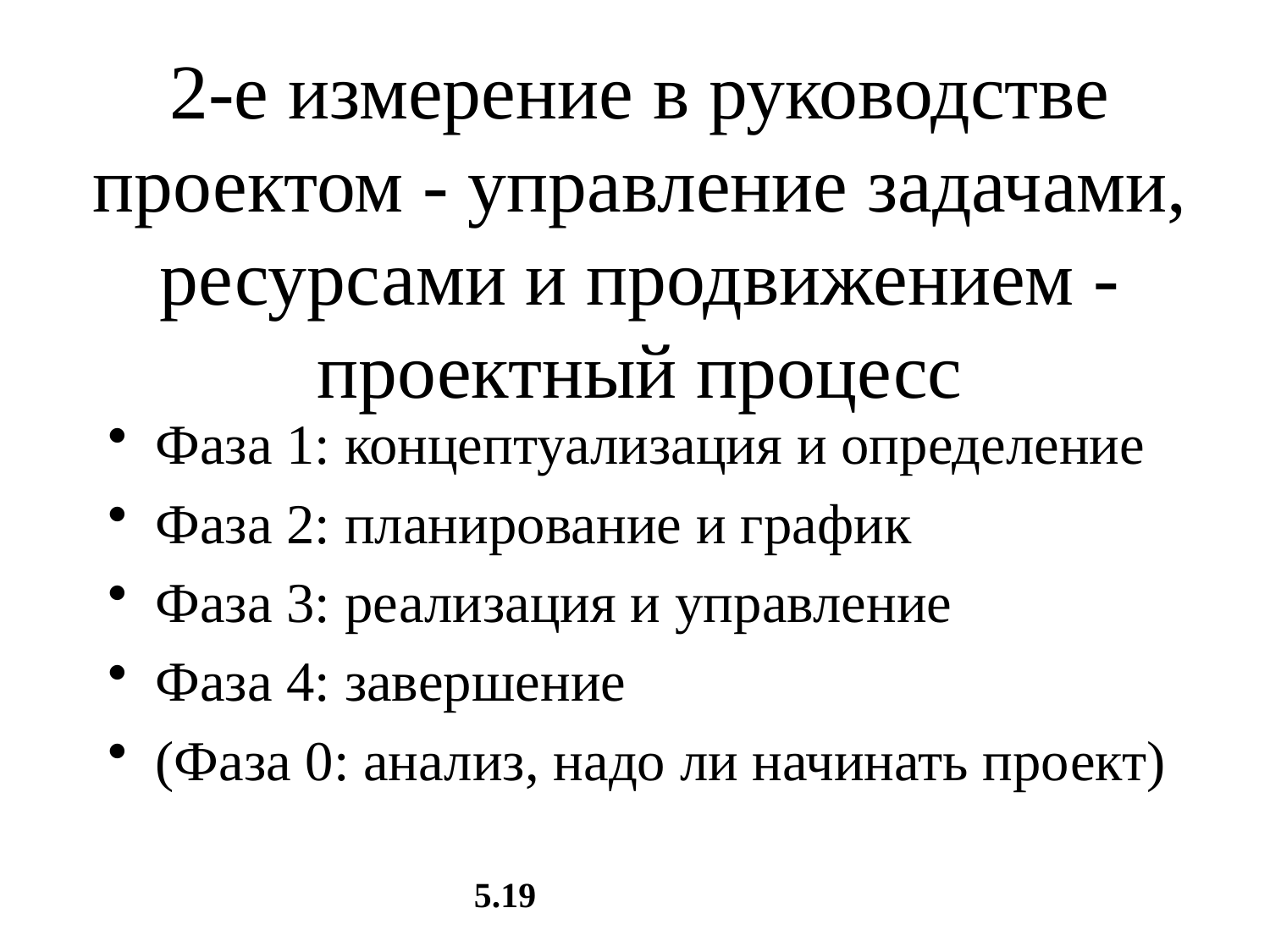

# 2-е измерение в руководстве проектом - управление задачами, ресурсами и продвижением - проектный процесс
Фаза 1: концептуализация и определение
Фаза 2: планирование и график
Фаза 3: реализация и управление
Фаза 4: завершение
(Фаза 0: анализ, надо ли начинать проект)